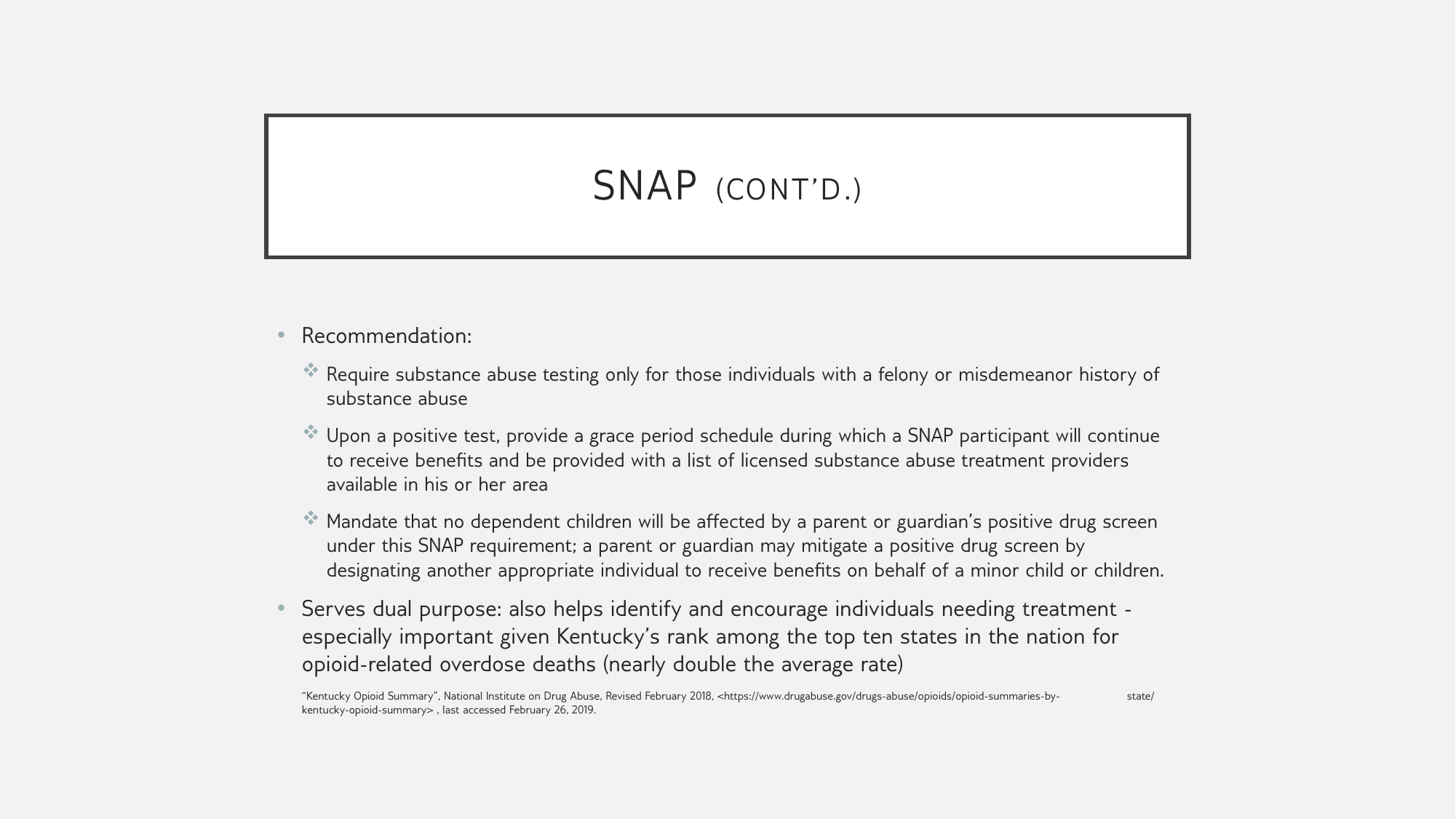

# SNAP (cont’d.)
Recommendation:
Require substance abuse testing only for those individuals with a felony or misdemeanor history of substance abuse
Upon a positive test, provide a grace period schedule during which a SNAP participant will continue to receive benefits and be provided with a list of licensed substance abuse treatment providers available in his or her area
Mandate that no dependent children will be affected by a parent or guardian’s positive drug screen under this SNAP requirement; a parent or guardian may mitigate a positive drug screen by designating another appropriate individual to receive benefits on behalf of a minor child or children.
Serves dual purpose: also helps identify and encourage individuals needing treatment - especially important given Kentucky’s rank among the top ten states in the nation for opioid-related overdose deaths (nearly double the average rate)
	“Kentucky Opioid Summary”, National Institute on Drug Abuse, Revised February 2018, <https://www.drugabuse.gov/drugs-abuse/opioids/opioid-summaries-by-	state/kentucky-opioid-summary> , last accessed February 26, 2019.